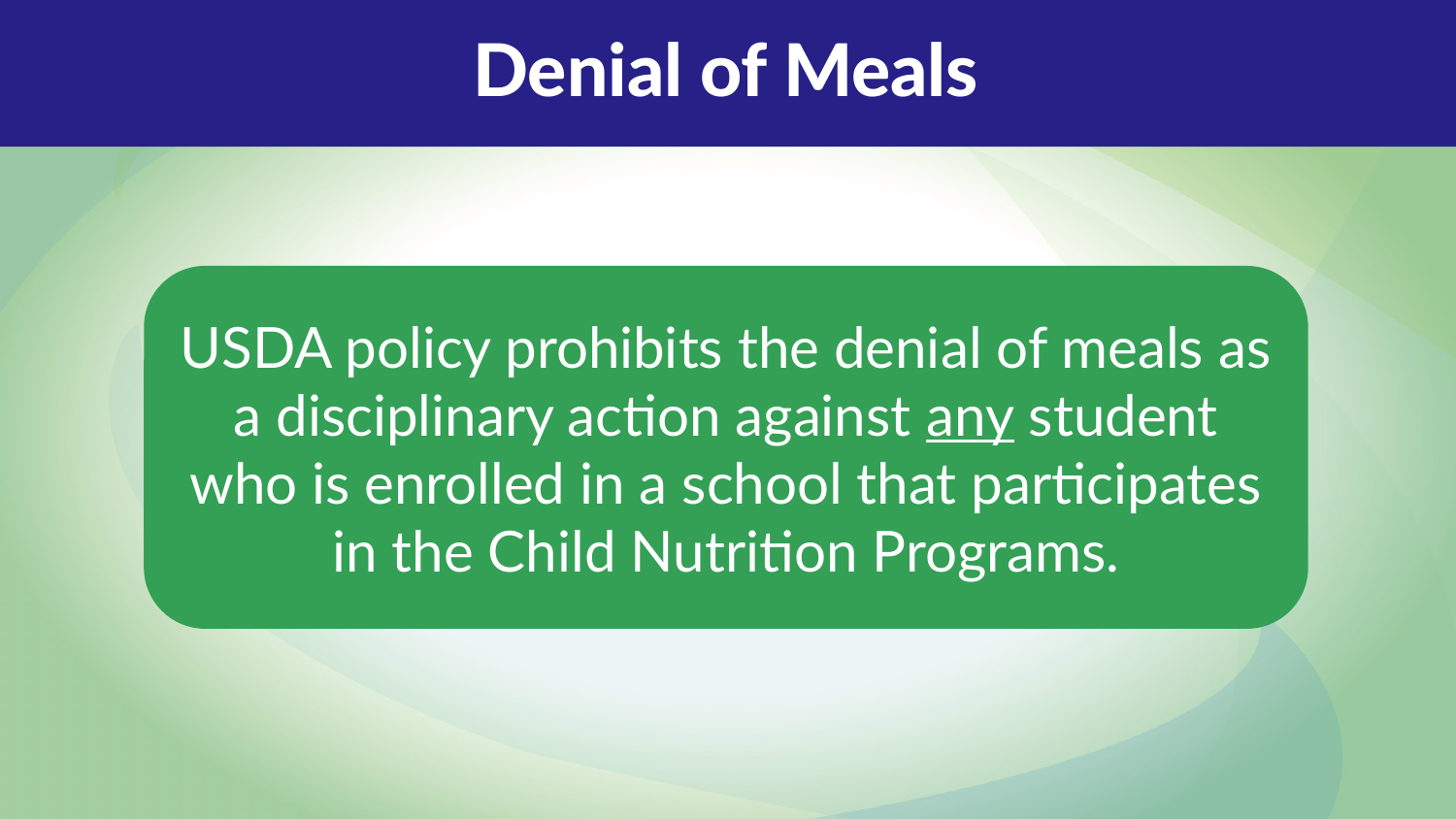

# Denial of Meals
USDA policy prohibits the denial of meals as a disciplinary action against any student who is enrolled in a school that participates in the Child Nutrition Programs.